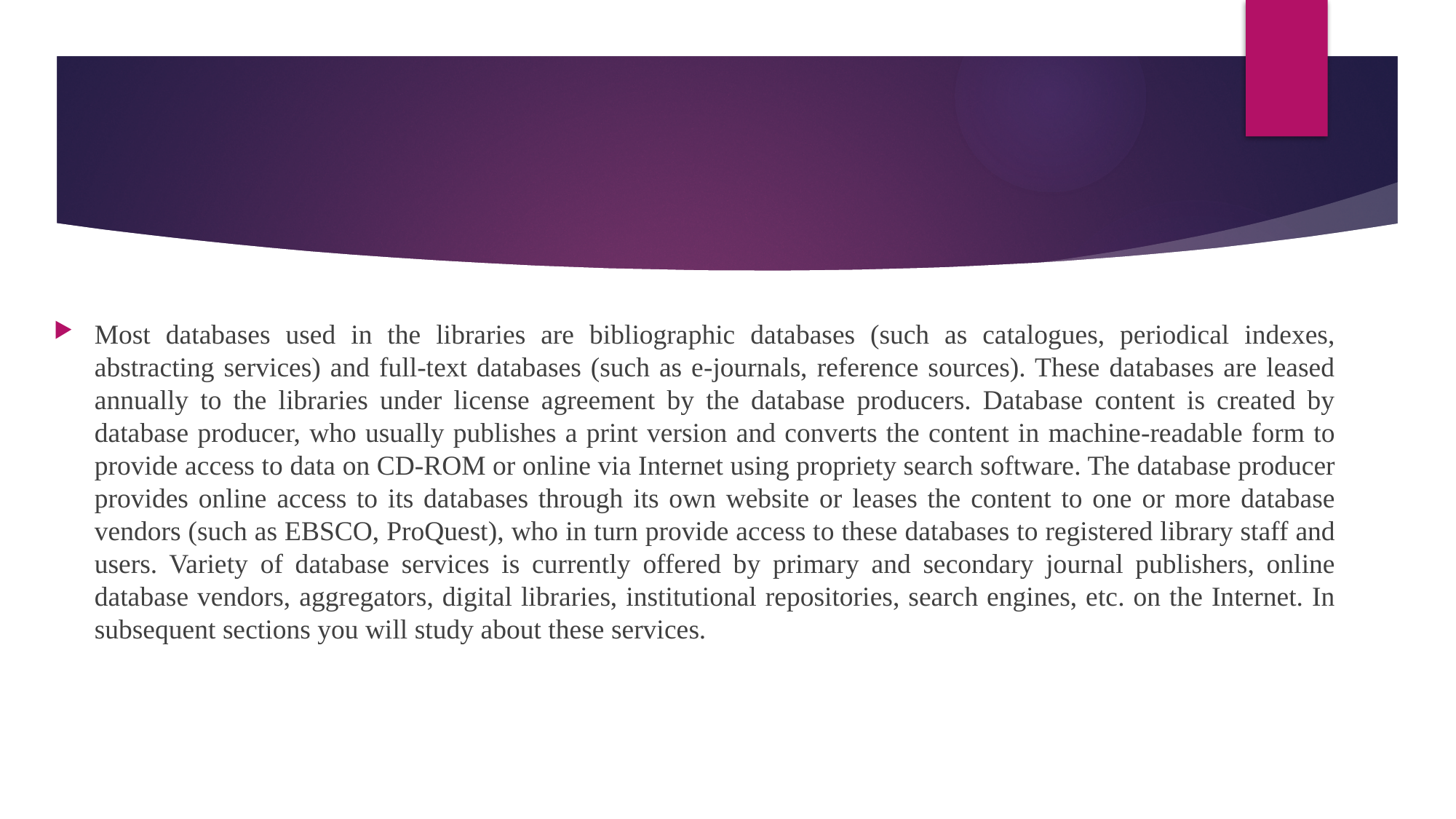

Most databases used in the libraries are bibliographic databases (such as catalogues, periodical indexes, abstracting services) and full-text databases (such as e-journals, reference sources). These databases are leased annually to the libraries under license agreement by the database producers. Database content is created by database producer, who usually publishes a print version and converts the content in machine-readable form to provide access to data on CD-ROM or online via Internet using propriety search software. The database producer provides online access to its databases through its own website or leases the content to one or more database vendors (such as EBSCO, ProQuest), who in turn provide access to these databases to registered library staff and users. Variety of database services is currently offered by primary and secondary journal publishers, online database vendors, aggregators, digital libraries, institutional repositories, search engines, etc. on the Internet. In subsequent sections you will study about these services.